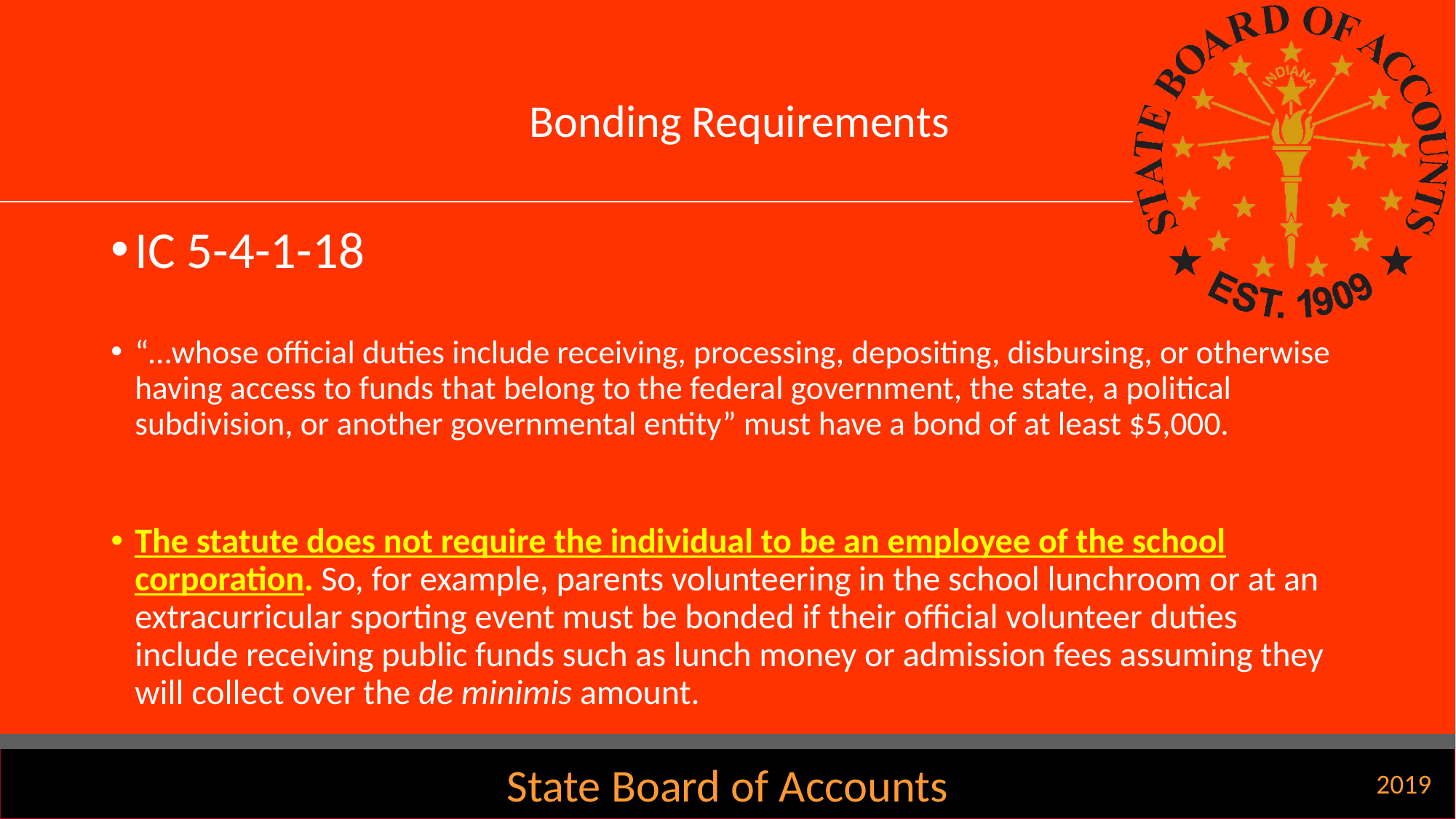

# Bonding Requirements
IC 5-4-1-18

“…whose official duties include receiving, processing, depositing, disbursing, or otherwise having access to funds that belong to the federal government, the state, a political subdivision, or another governmental entity” must have a bond of at least $5,000.

The statute does not require the individual to be an employee of the school corporation. So, for example, parents volunteering in the school lunchroom or at an extracurricular sporting event must be bonded if their official volunteer duties include receiving public funds such as lunch money or admission fees assuming they will collect over the de minimis amount.